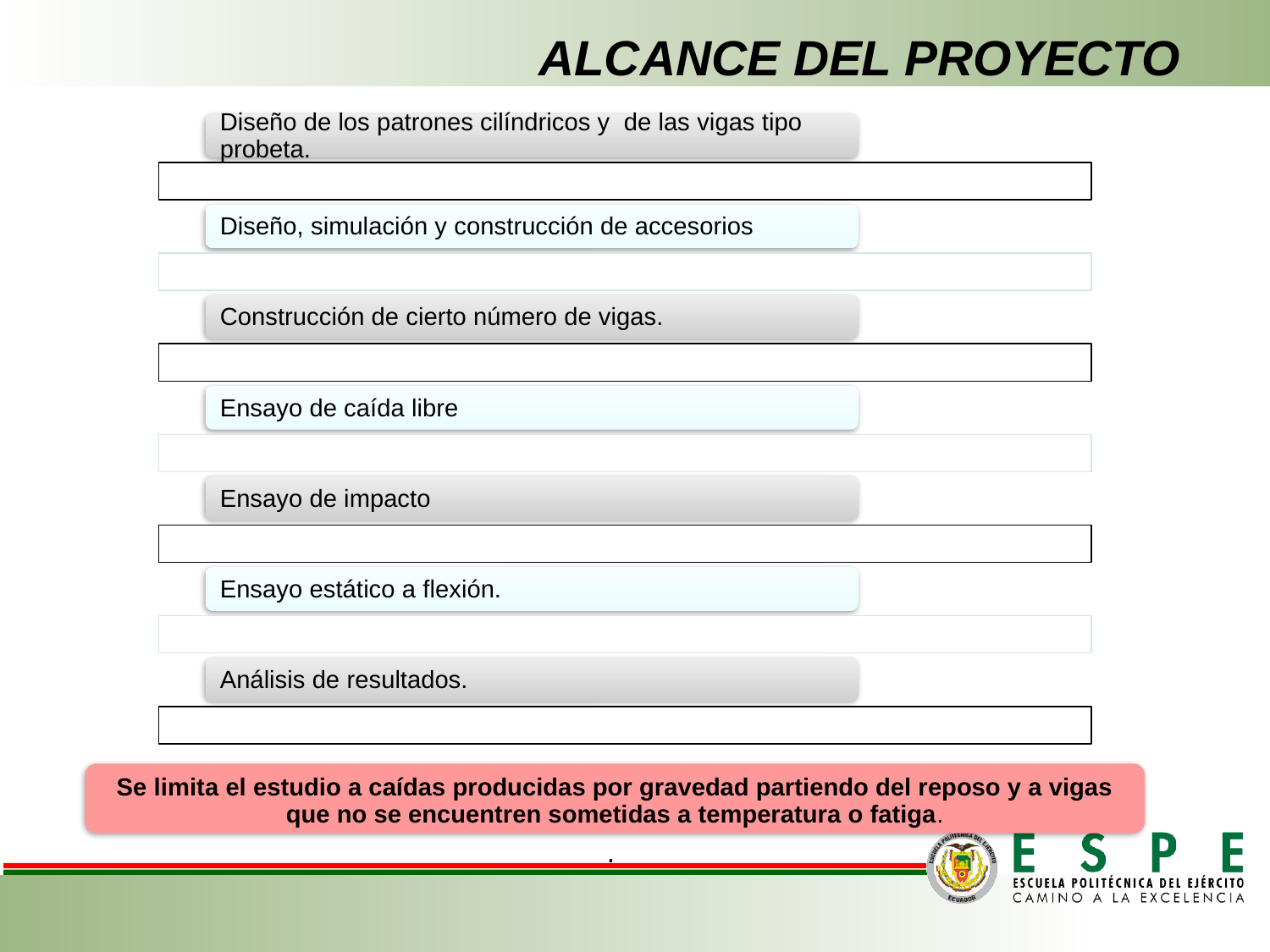

ALCANCE DEL PROYECTO

Diseño de los patrones cilíndricos y  de las vigas tipo probeta.
Diseño, simulación y construcción de accesorios
Construcción de cierto número de vigas.
Ensayo estático a flexión.
Análisis de resultados.
Ensayo de impacto
Ensayo de caída libre

Se limita el estudio a caídas producidas por gravedad partiendo del reposo y a vigas que no se encuentren sometidas a temperatura o fatiga.
.